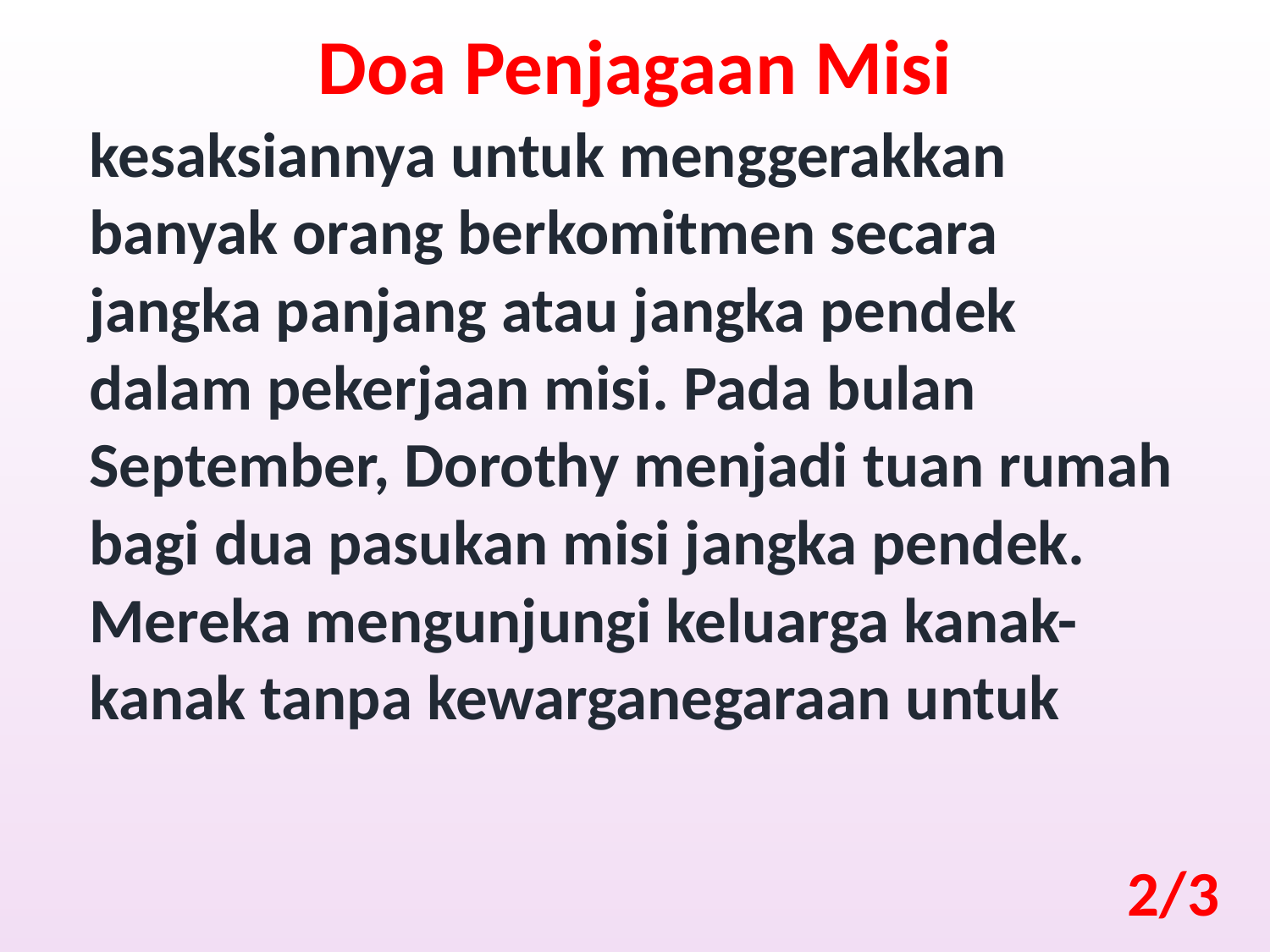

Doa Penjagaan Misi
kesaksiannya untuk menggerakkan banyak orang berkomitmen secara jangka panjang atau jangka pendek dalam pekerjaan misi. Pada bulan September, Dorothy menjadi tuan rumah bagi dua pasukan misi jangka pendek. Mereka mengunjungi keluarga kanak-kanak tanpa kewarganegaraan untuk
2/3